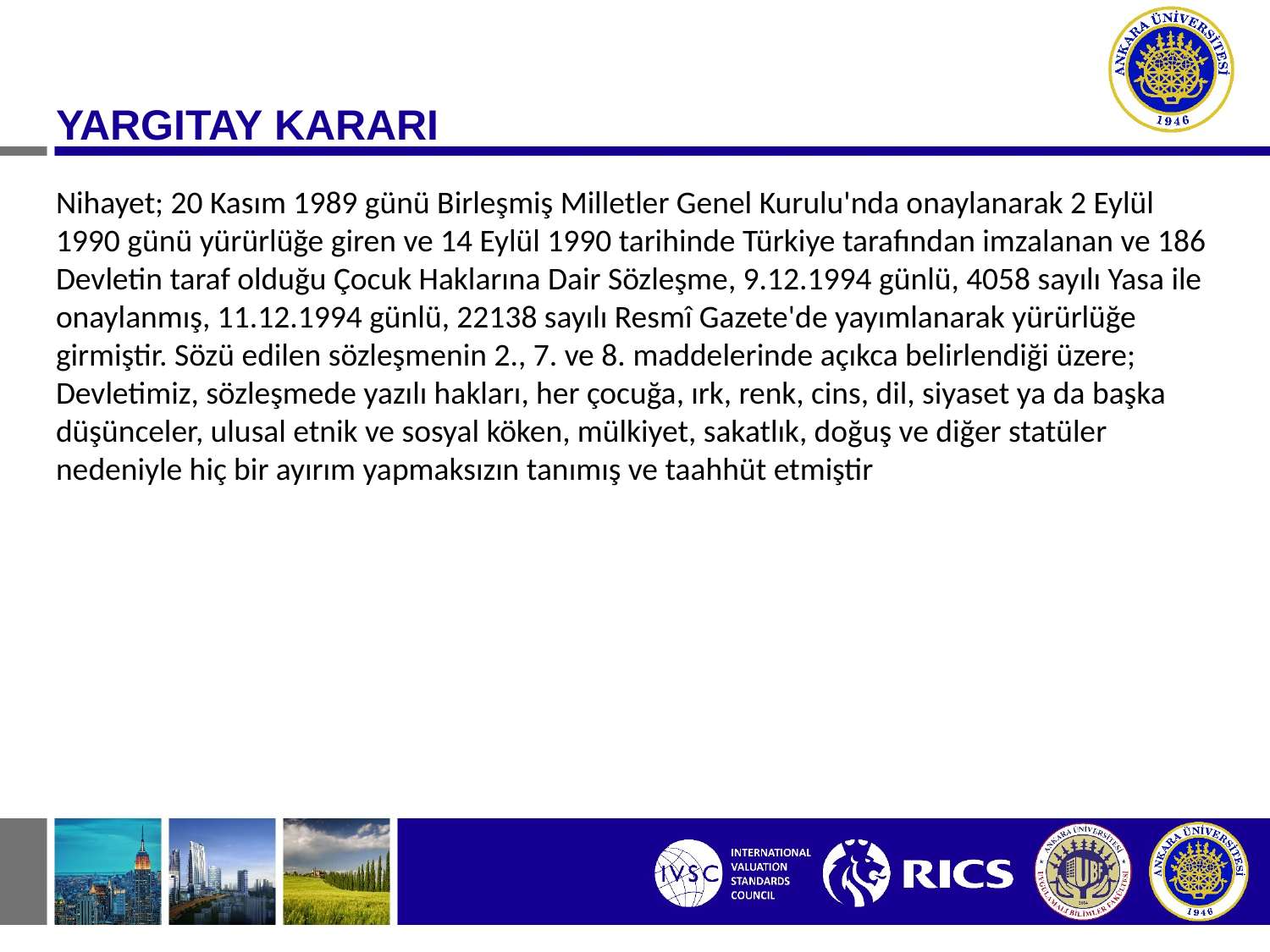

YARGITAY KARARI
Nihayet; 20 Kasım 1989 günü Birleşmiş Milletler Genel Kurulu'nda onaylanarak 2 Eylül 1990 günü yürürlüğe giren ve 14 Eylül 1990 tarihinde Türkiye tarafından imzalanan ve 186 Devletin taraf olduğu Çocuk Haklarına Dair Sözleşme, 9.12.1994 günlü, 4058 sayılı Yasa ile onaylanmış, 11.12.1994 günlü, 22138 sayılı Resmî Gazete'de yayımlanarak yürürlüğe girmiştir. Sözü edilen sözleşmenin 2., 7. ve 8. maddelerinde açıkca belirlendiği üzere; Devletimiz, sözleşmede yazılı hakları, her çocuğa, ırk, renk, cins, dil, siyaset ya da başka düşünceler, ulusal etnik ve sosyal köken, mülkiyet, sakatlık, doğuş ve diğer statüler nedeniyle hiç bir ayırım yapmaksızın tanımış ve taahhüt etmiştir